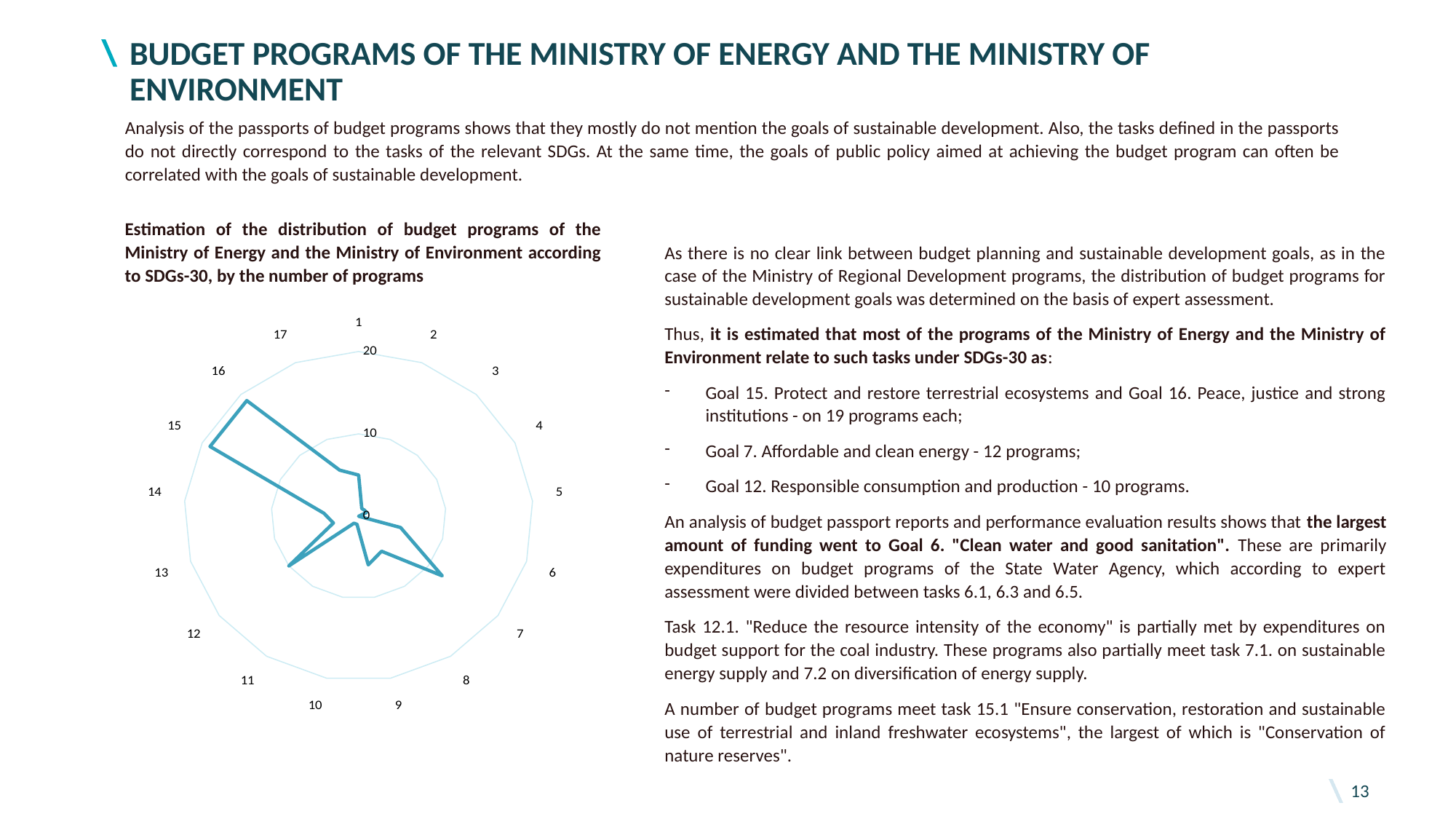

# Budget programs of the Ministry of Energy and the Ministry of Environment
Analysis of the passports of budget programs shows that they mostly do not mention the goals of sustainable development. Also, the tasks defined in the passports do not directly correspond to the tasks of the relevant SDGs. At the same time, the goals of public policy aimed at achieving the budget program can often be correlated with the goals of sustainable development.
Estimation of the distribution of budget programs of the Ministry of Energy and the Ministry of Environment according to SDGs-30, by the number of programs
As there is no clear link between budget planning and sustainable development goals, as in the case of the Ministry of Regional Development programs, the distribution of budget programs for sustainable development goals was determined on the basis of expert assessment.
Thus, it is estimated that most of the programs of the Ministry of Energy and the Ministry of Environment relate to such tasks under SDGs-30 as:
Goal 15. Protect and restore terrestrial ecosystems and Goal 16. Peace, justice and strong institutions - on 19 programs each;
Goal 7. Affordable and clean energy - 12 programs;
Goal 12. Responsible consumption and production - 10 programs.
An analysis of budget passport reports and performance evaluation results shows that the largest amount of funding went to Goal 6. "Clean water and good sanitation". These are primarily expenditures on budget programs of the State Water Agency, which according to expert assessment were divided between tasks 6.1, 6.3 and 6.5.
Task 12.1. "Reduce the resource intensity of the economy" is partially met by expenditures on budget support for the coal industry. These programs also partially meet task 7.1. on sustainable energy supply and 7.2 on diversification of energy supply.
A number of budget programs meet task 15.1 "Ensure conservation, restoration and sustainable use of terrestrial and inland freshwater ecosystems", the largest of which is "Conservation of nature reserves".

### Chart

| Category |  |
|---|---|
| 1 | 5.0 |
| 2 | 1.0 |
| 3 | 1.0 |
| 4 | 1.0 |
| 5 | 0.0 |
| 6 | 5.0 |
| 7 | 12.0 |
| 8 | 5.0 |
| 9 | 6.0 |
| 10 | 1.0 |
| 11 | 1.0 |
| 12 | 10.0 |
| 13 | 3.0 |
| 14 | 4.0 |
| 15 | 19.0 |
| 16 | 19.0 |
| 17 | 6.0 |